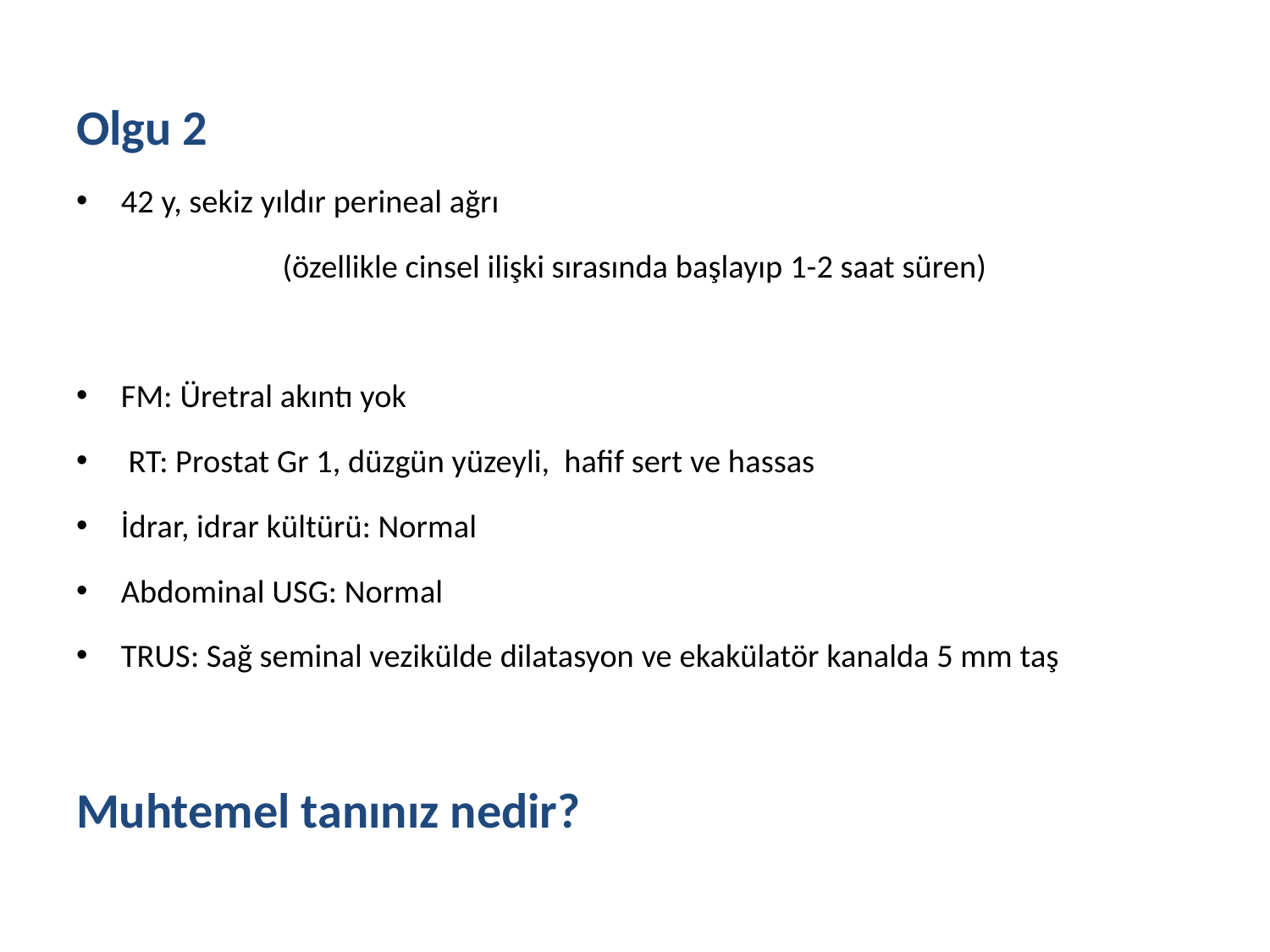

#
Olgu 2
42 y, sekiz yıldır perineal ağrı
(özellikle cinsel ilişki sırasında başlayıp 1-2 saat süren)

FM: Üretral akıntı yok
 RT: Prostat Gr 1, düzgün yüzeyli,  hafif sert ve hassas
İdrar, idrar kültürü: Normal
Abdominal USG: Normal
TRUS: Sağ seminal vezikülde dilatasyon ve ekakülatör kanalda 5 mm taş

Muhtemel tanınız nedir?